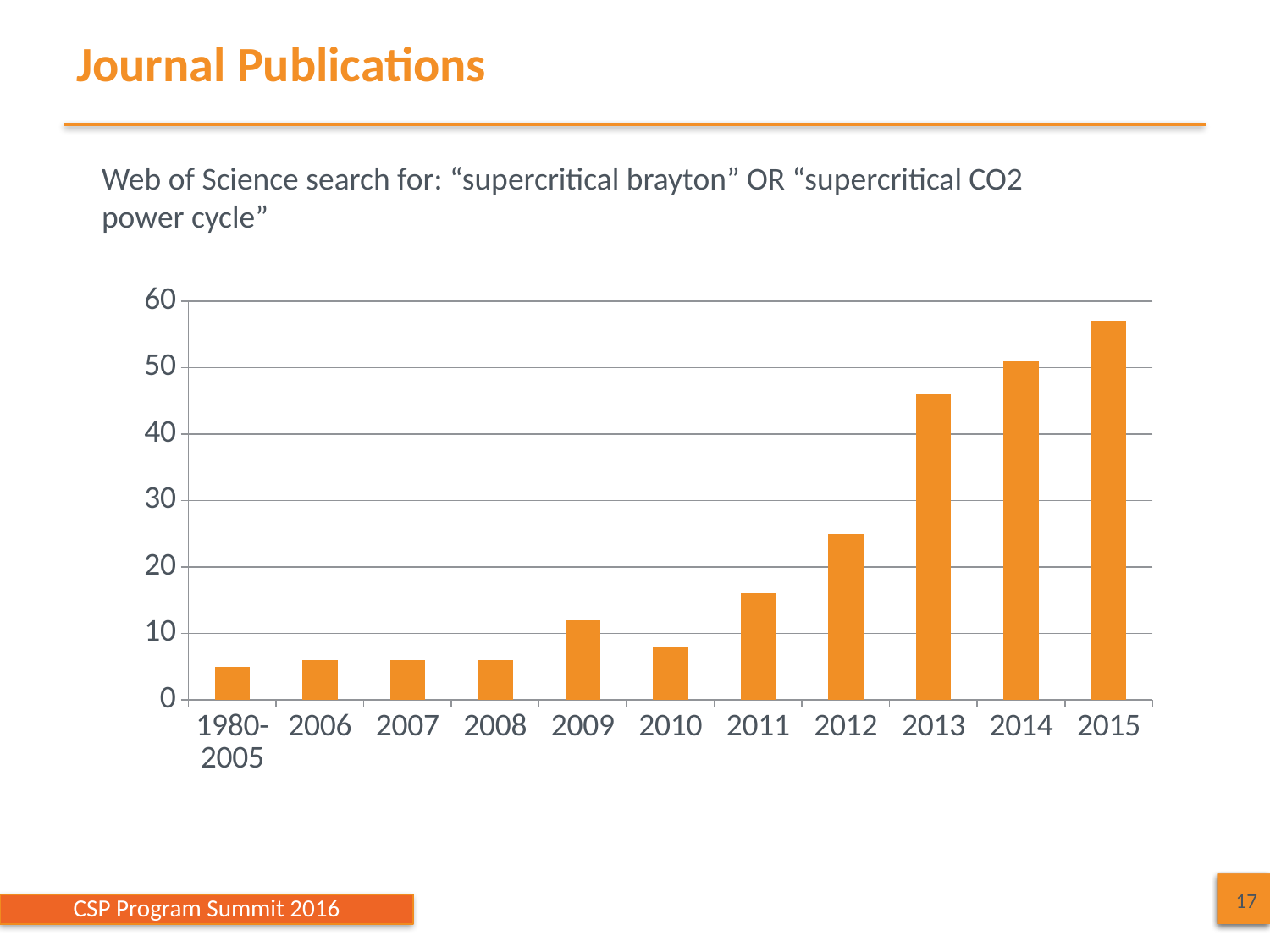

# Journal Publications
Web of Science search for: “supercritical brayton” OR “supercritical CO2 power cycle”

### Chart

| Category | Column1 |
|---|---|
| 1980-2005 | 5.0 |
| 2006 | 6.0 |
| 2007 | 6.0 |
| 2008 | 6.0 |
| 2009 | 12.0 |
| 2010 | 8.0 |
| 2011 | 16.0 |
| 2012 | 25.0 |
| 2013 | 46.0 |
| 2014 | 51.0 |
| 2015 | 57.0 |
17